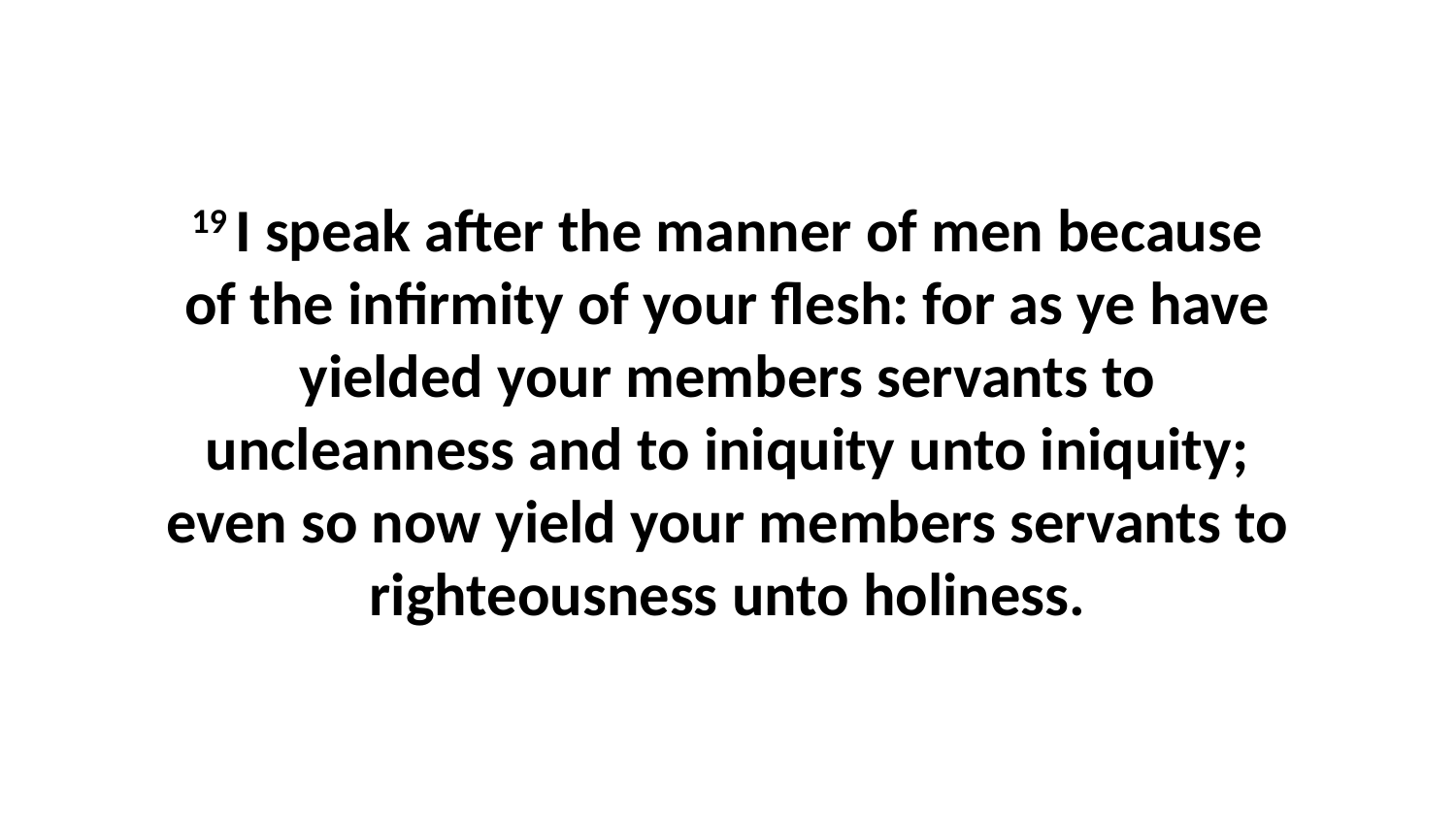

19 I speak after the manner of men because of the infirmity of your flesh: for as ye have yielded your members servants to uncleanness and to iniquity unto iniquity; even so now yield your members servants to righteousness unto holiness.